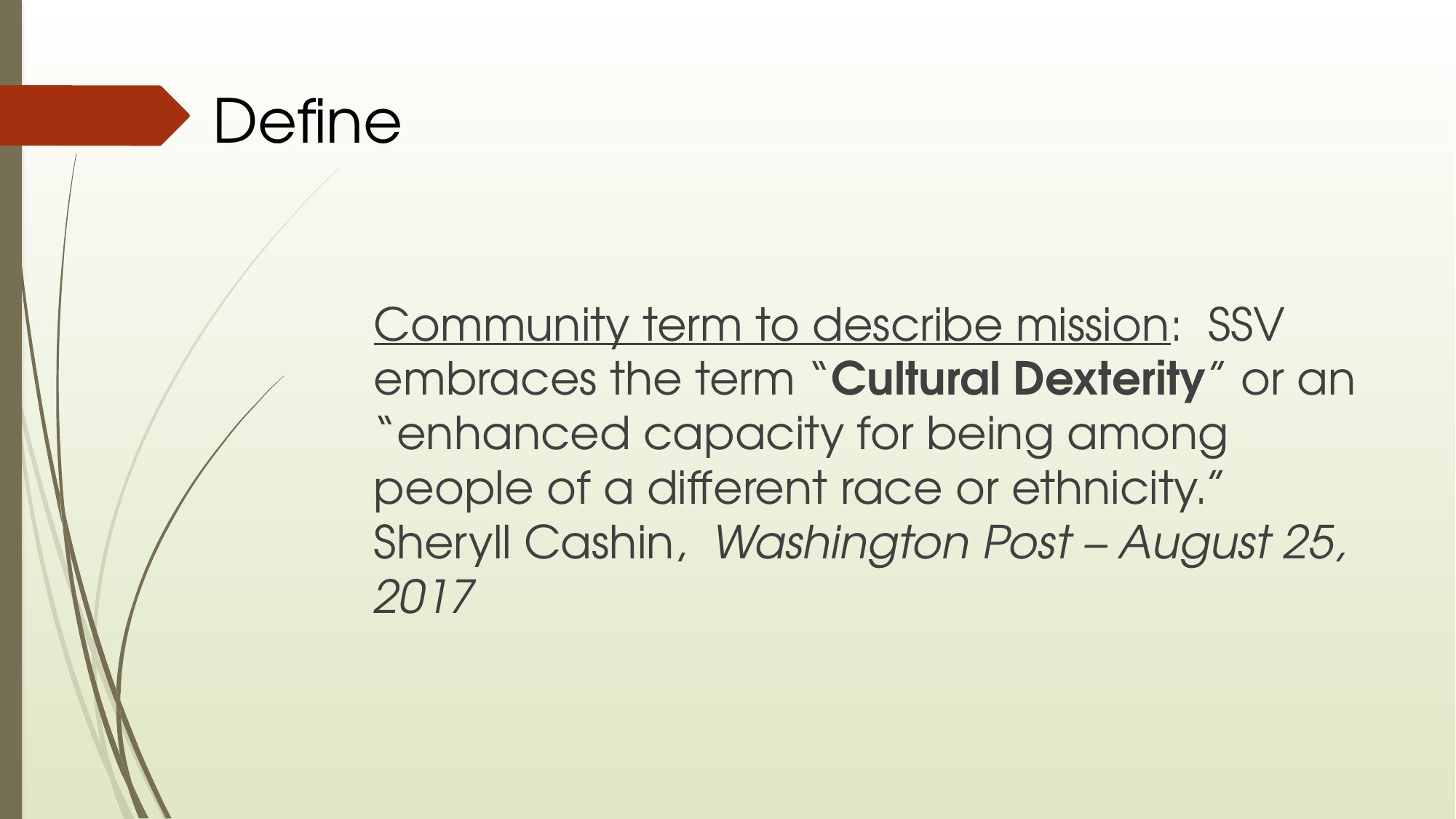

# Define

Community term to describe mission:  SSV embraces the term “Cultural Dexterity” or an “enhanced capacity for being among people of a different race or ethnicity.”  Sheryll Cashin,  Washington Post – August 25, 2017